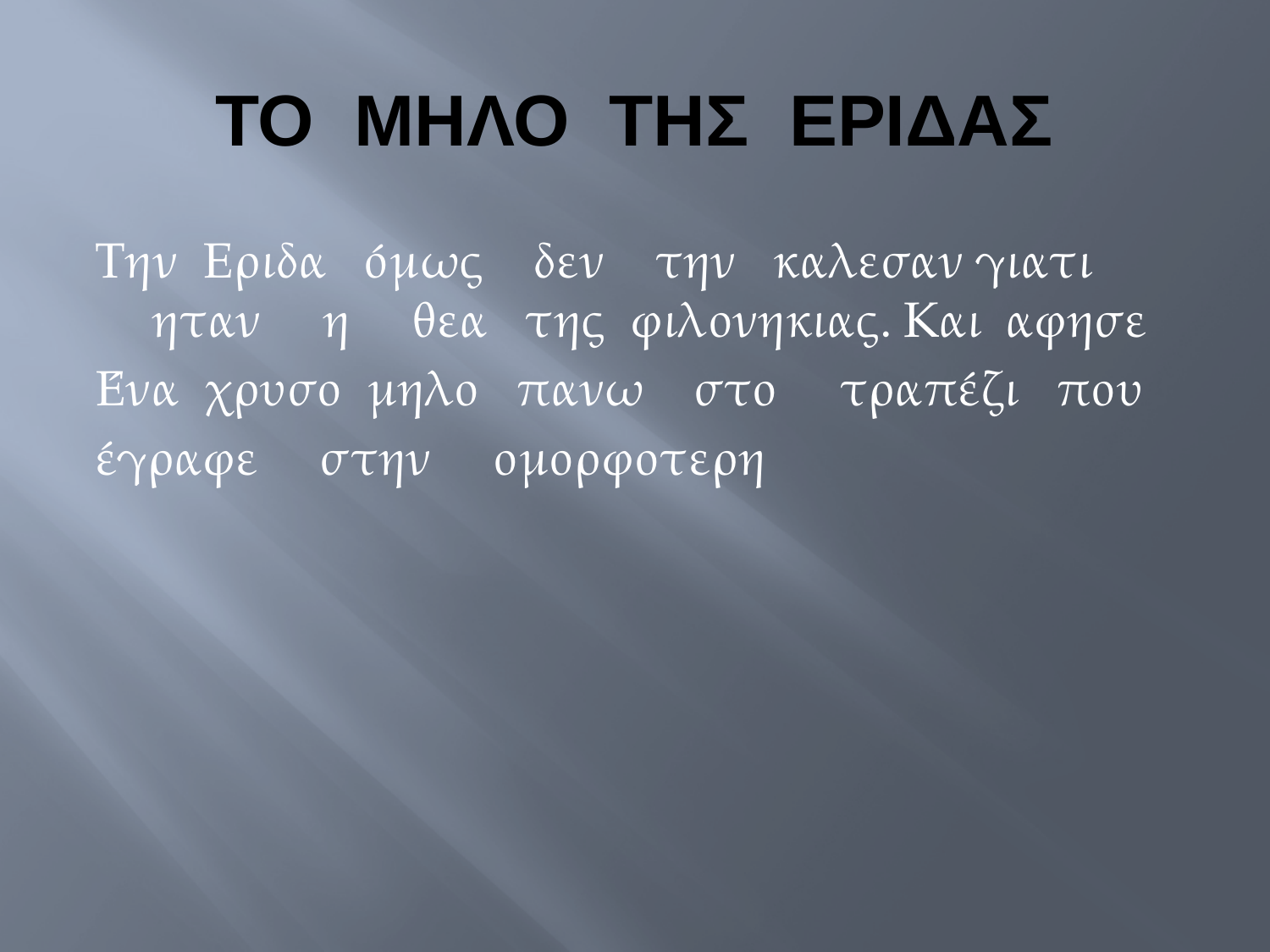

# ΤΟ  ΜΗΛΟ  ΤΗΣ  ΕΡΙΔΑΣ
Την  Εριδα   όμως    δεν    την   καλεσαν γιατι ηταν     η     θεα   της  φιλονηκιας. Και  αφησε
Ένα  χρυσο  μηλο   πανω    στο     τραπέζι   που
έγραφε     στην     ομορφοτερη